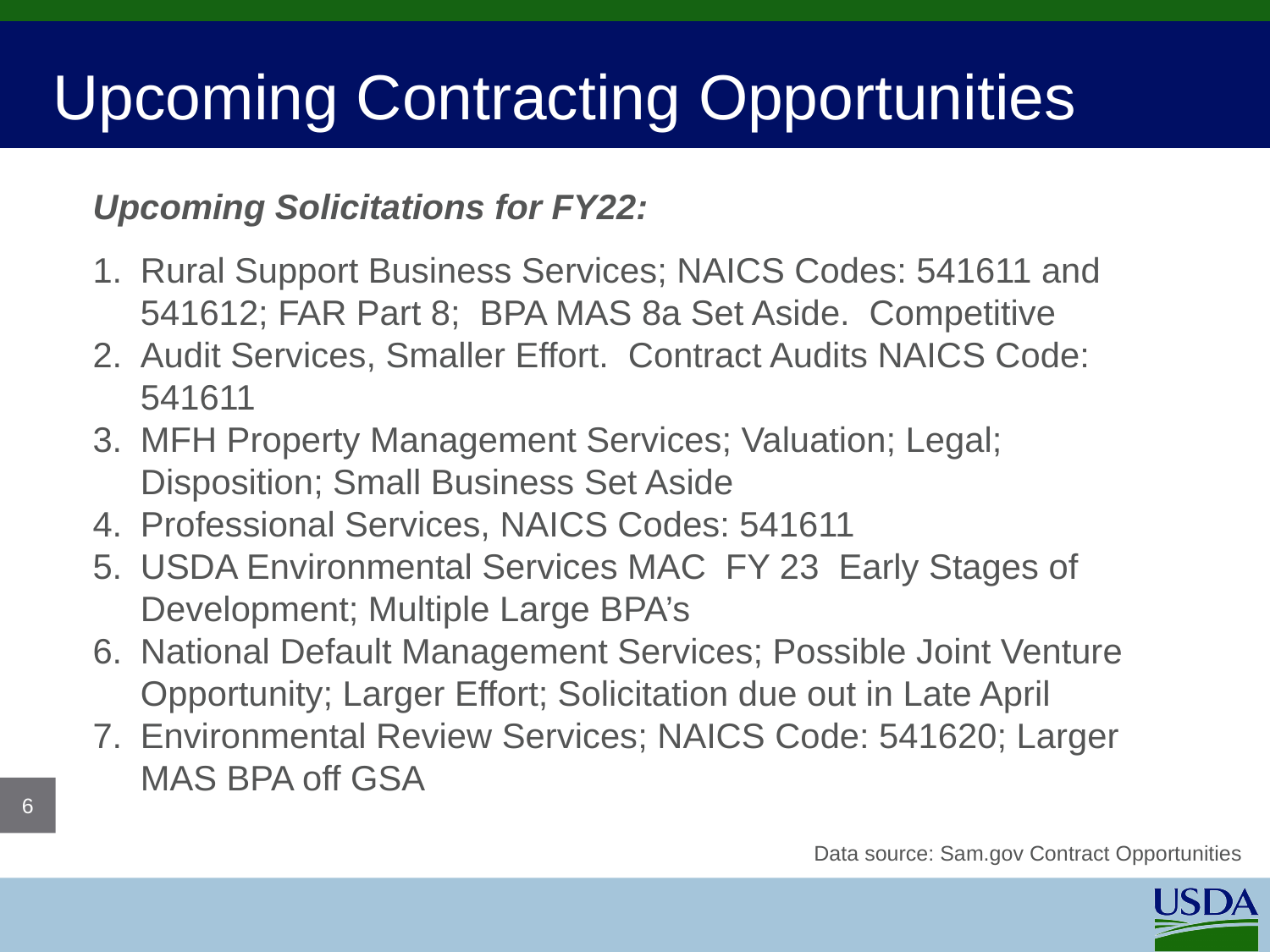

# Upcoming Contracting Opportunities
Upcoming Solicitations for FY22:
Rural Support Business Services; NAICS Codes: 541611 and 541612; FAR Part 8;  BPA MAS 8a Set Aside.  Competitive
Audit Services, Smaller Effort.  Contract Audits NAICS Code: 541611
MFH Property Management Services; Valuation; Legal; Disposition; Small Business Set Aside
Professional Services, NAICS Codes: 541611
USDA Environmental Services MAC  FY 23  Early Stages of Development; Multiple Large BPA’s
National Default Management Services; Possible Joint Venture Opportunity; Larger Effort; Solicitation due out in Late April
Environmental Review Services; NAICS Code: 541620; Larger MAS BPA off GSA

6
Data source: Sam.gov Contract Opportunities